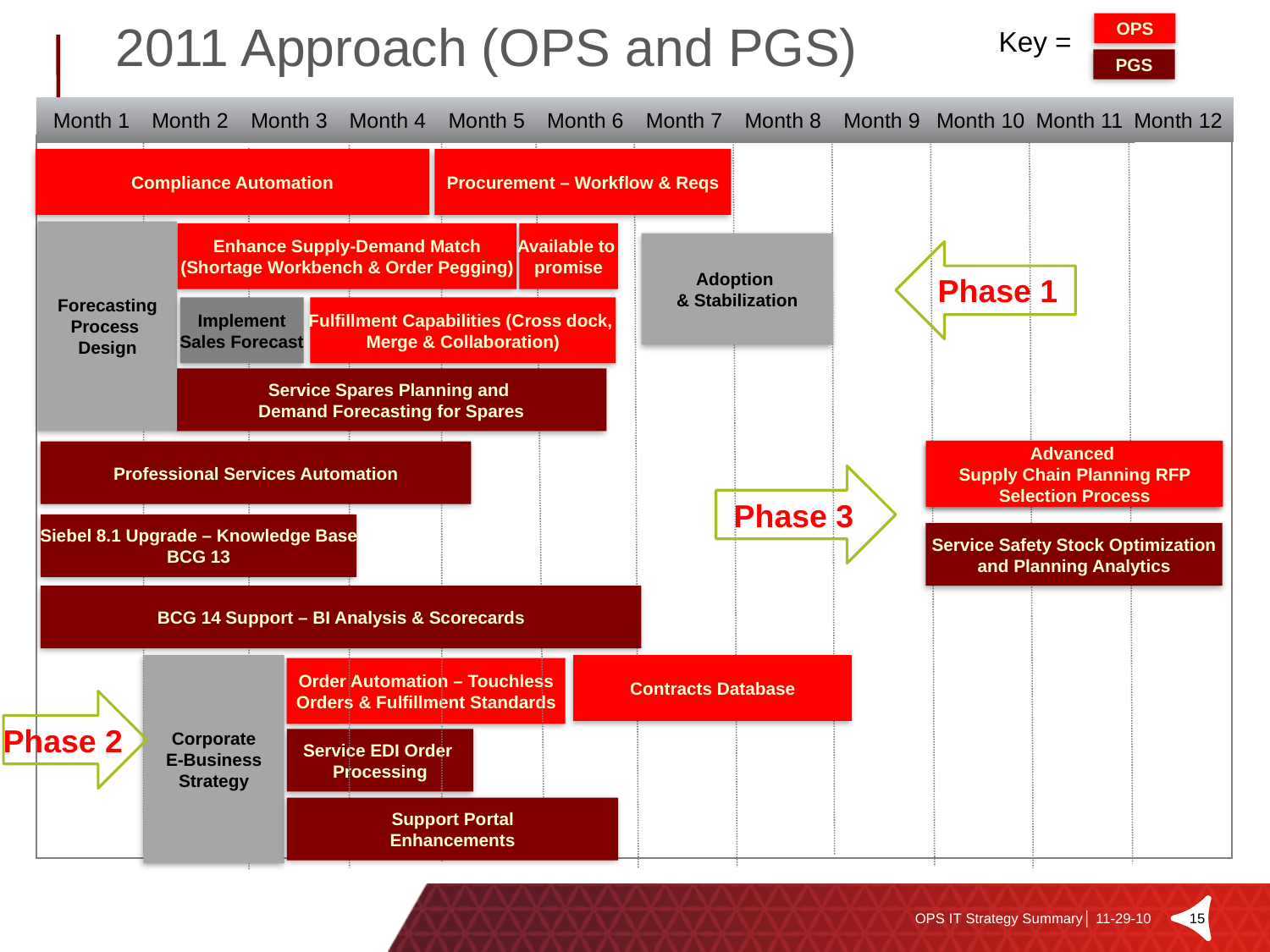

2011 Approach (OPS and PGS)
OPS
Key =
PGS
Month 12
Month 1
Month 2
Month 3
Month 4
Month 5
Month 6
Month 7
Month 8
Month 9
Month 10
Month 11

Compliance Automation
Procurement – Workflow & Reqs
Forecasting
Process
Design
Enhance Supply-Demand Match
(Shortage Workbench & Order Pegging)
Available to
promise
Adoption
& Stabilization
Phase 1
Implement
Sales Forecast
Fulfillment Capabilities (Cross dock,
Merge & Collaboration)

Service Spares Planning and
Demand Forecasting for Spares

Operations Order Promising
and Planning Analytics
Advanced
Supply Chain Planning RFP
Selection Process

Professional Services Automation

Phase 3

Siebel 8.1 Upgrade – Knowledge Base
BCG 13

Service Safety Stock Optimization
and Planning Analytics

BCG 14 Support – BI Analysis & Scorecards

Corporate
E-Business
Strategy
Contracts Database
Order Automation – Touchless
Orders & Fulfillment Standards
Phase 2

Service EDI Order
Processing

Support Portal
Enhancements